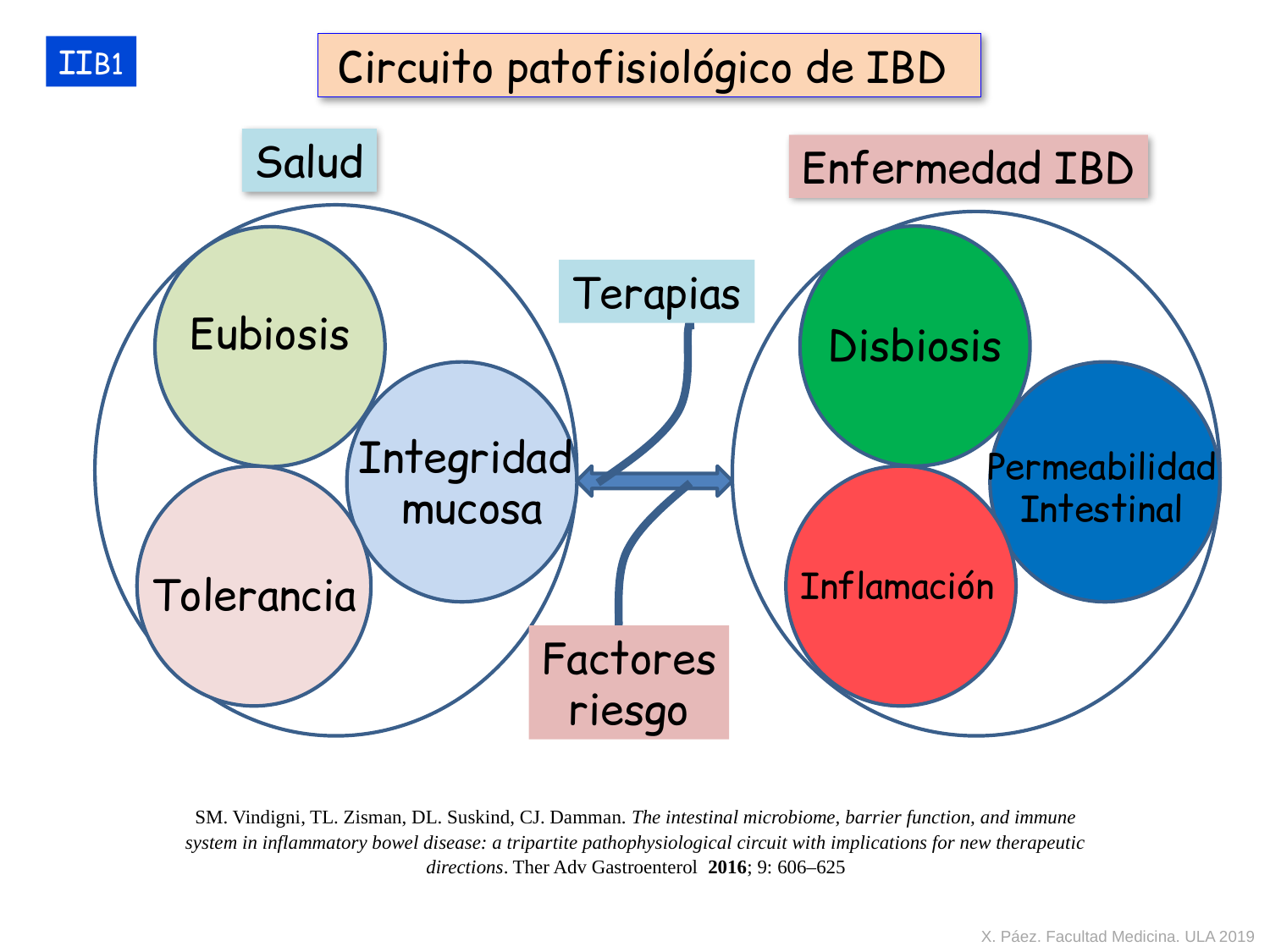

Circuito patofisiológico de IBD
IIB1
Salud
Enfermedad IBD

Terapias
Eubiosis
Disbiosis

Integridad
mucosa
Permeabilidad
Intestinal

Inflamación
Tolerancia
Factores
riesgo
SM. Vindigni, TL. Zisman, DL. Suskind, CJ. Damman. The intestinal microbiome, barrier function, and immune system in inflammatory bowel disease: a tripartite pathophysiological circuit with implications for new therapeutic directions. Ther Adv Gastroenterol  2016; 9: 606–625
X. Páez. Facultad Medicina. ULA 2019